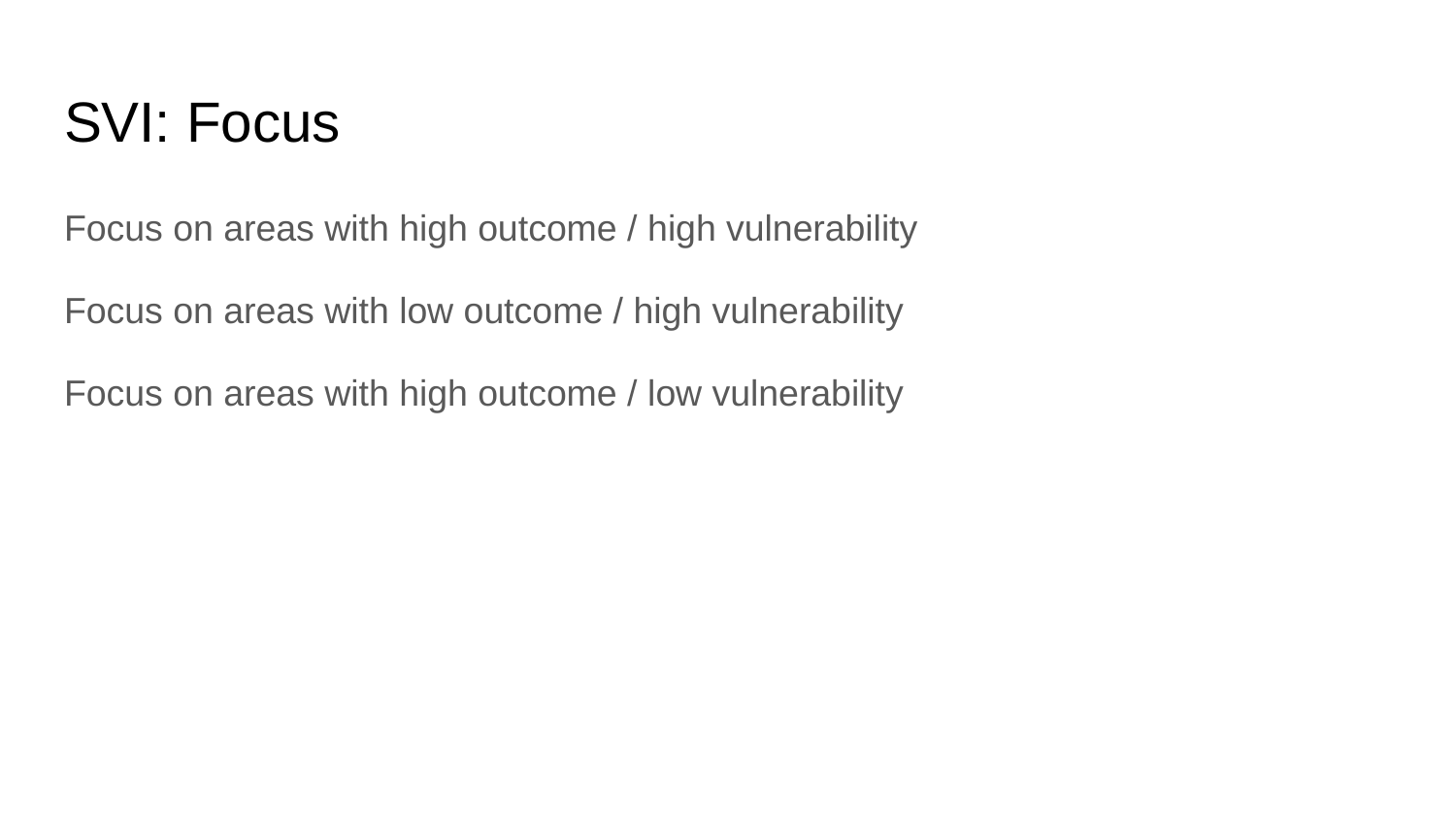

# SVI: Focus
Focus on areas with high outcome / high vulnerability
Focus on areas with low outcome / high vulnerability
Focus on areas with high outcome / low vulnerability